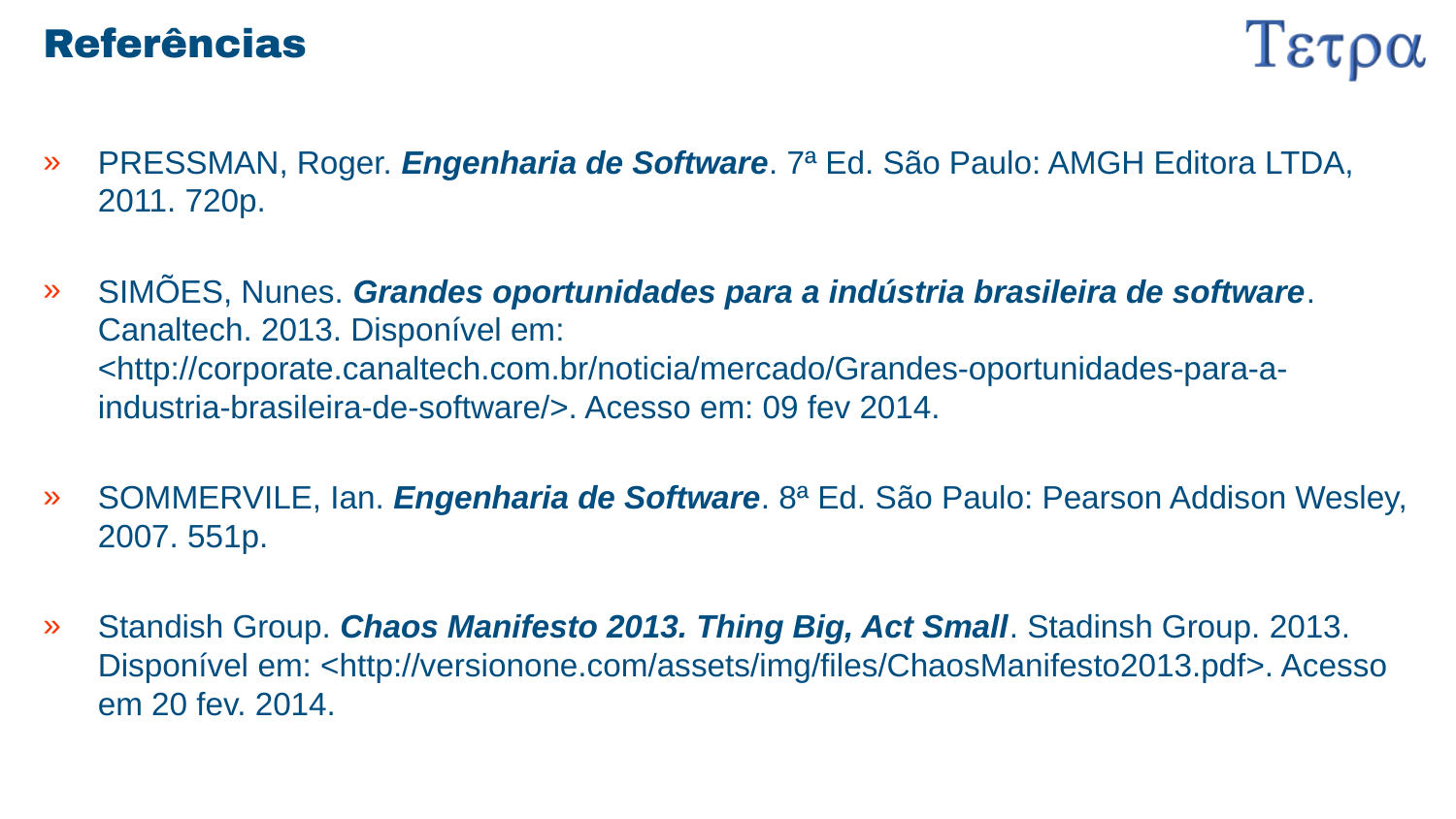

# Referências

PRESSMAN, Roger. Engenharia de Software. 7ª Ed. São Paulo: AMGH Editora LTDA, 2011. 720p.

SIMÕES, Nunes. Grandes oportunidades para a indústria brasileira de software. Canaltech. 2013. Disponível em: <http://corporate.canaltech.com.br/noticia/mercado/Grandes-oportunidades-para-a-industria-brasileira-de-software/>. Acesso em: 09 fev 2014.

SOMMERVILE, Ian. Engenharia de Software. 8ª Ed. São Paulo: Pearson Addison Wesley, 2007. 551p.

Standish Group. Chaos Manifesto 2013. Thing Big, Act Small. Stadinsh Group. 2013. Disponível em: <http://versionone.com/assets/img/files/ChaosManifesto2013.pdf>. Acesso em 20 fev. 2014.